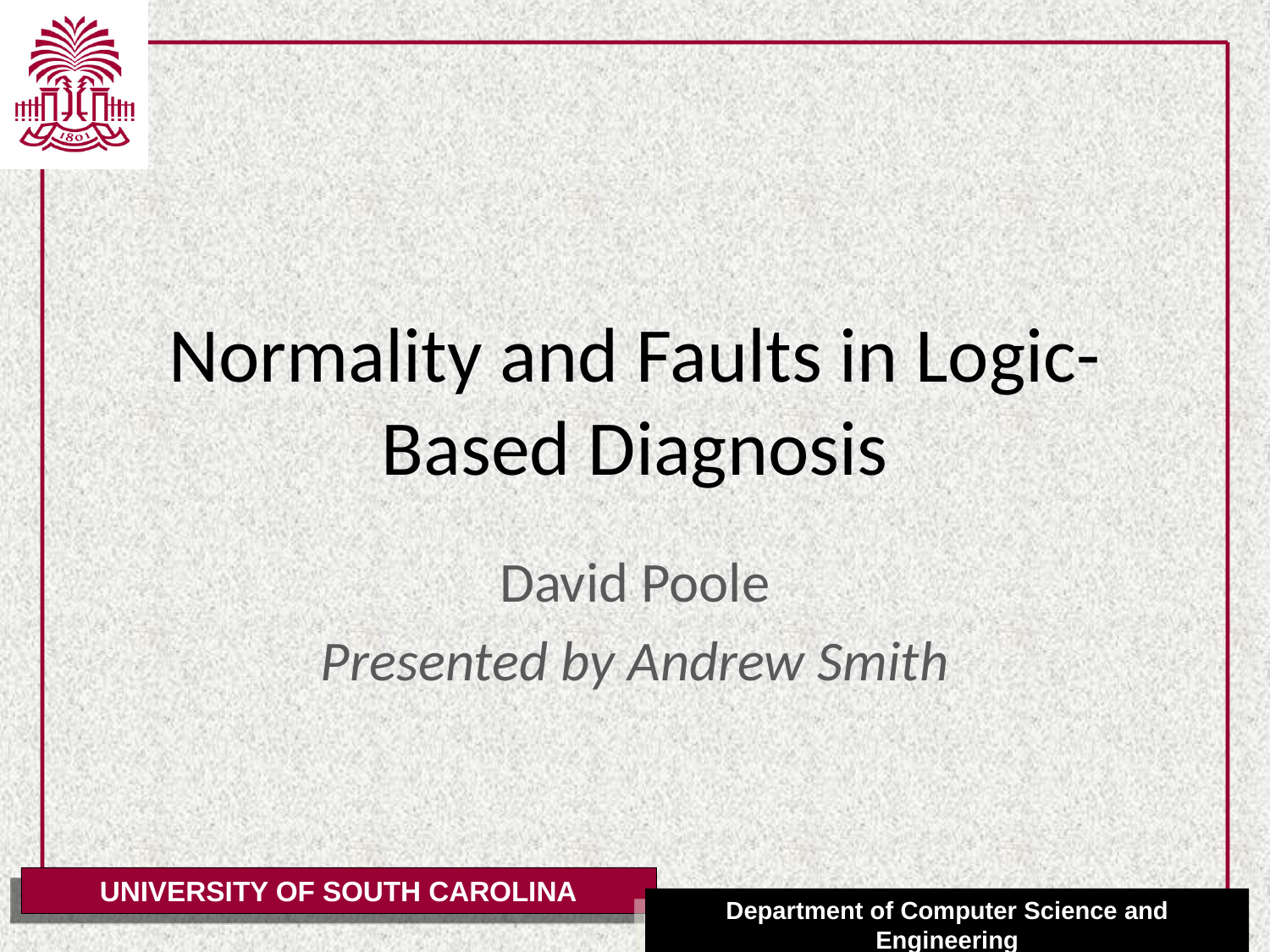

# Normality and Faults in Logic-Based Diagnosis
David Poole
Presented by Andrew Smith